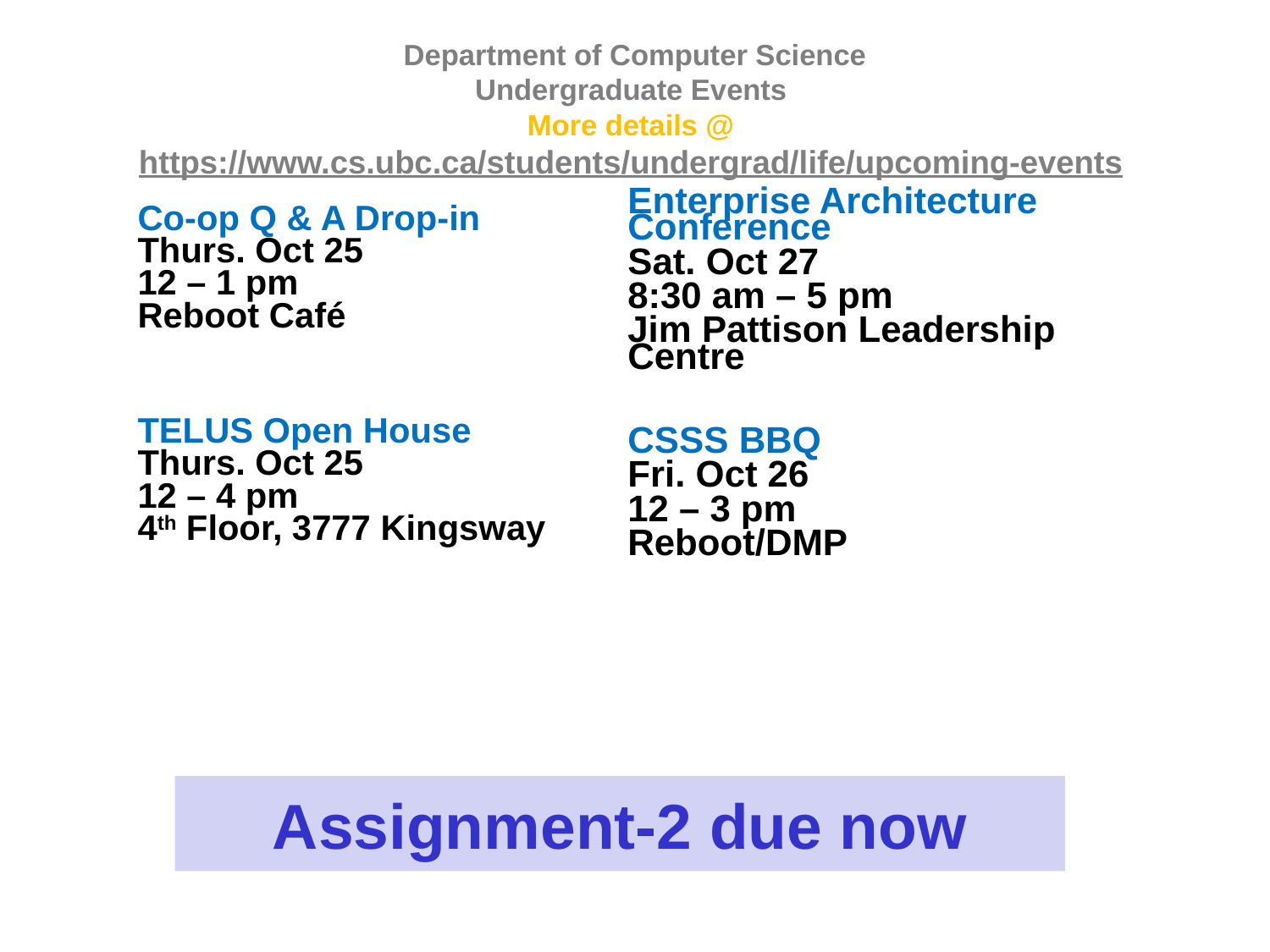

# Department of Computer Science Undergraduate Events More details @ https://www.cs.ubc.ca/students/undergrad/life/upcoming-events

Co-op Q & A Drop-in
Thurs. Oct 25
12 – 1 pm
Reboot Café

TELUS Open House
Thurs. Oct 25
12 – 4 pm
4th Floor, 3777 Kingsway

Enterprise Architecture Conference
Sat. Oct 27
8:30 am – 5 pm
Jim Pattison Leadership Centre

CSSS BBQ
Fri. Oct 26
12 – 3 pm
Reboot/DMP

Assignment-2 due now